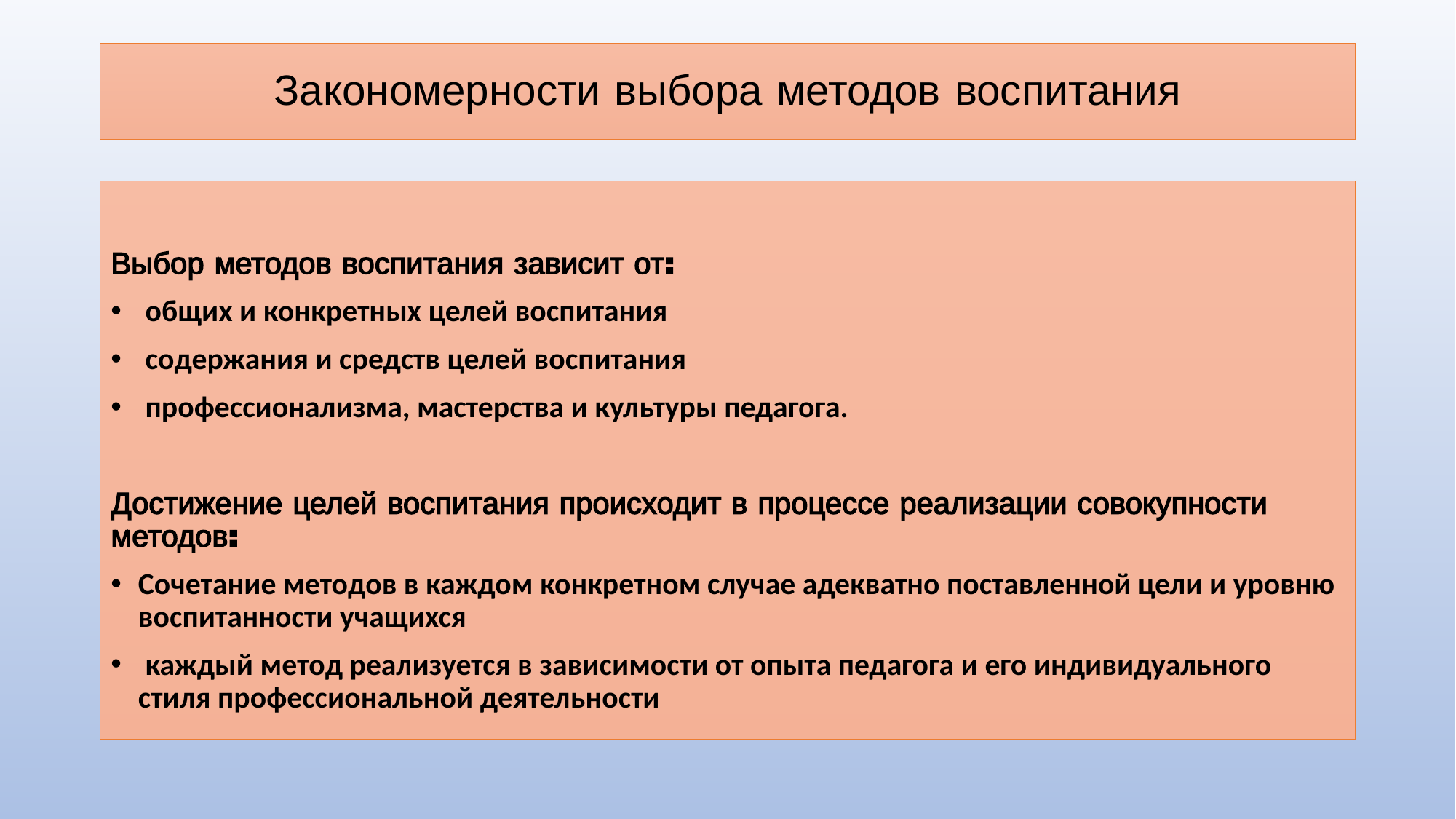

# Закономерности выбора методов воспитания

Выбор методов воспитания зависит от:
 общих и конкретных целей воспитания
 содержания и средств целей воспитания
 профессионализма, мастерства и культуры педагога.

Достижение целей воспитания происходит в процессе реализации совокупности методов:
Сочетание методов в каждом конкретном случае адекватно поставленной цели и уровню воспитанности учащихся
 каждый метод реализуется в зависимости от опыта педагога и его индивидуального стиля профессиональной деятельности